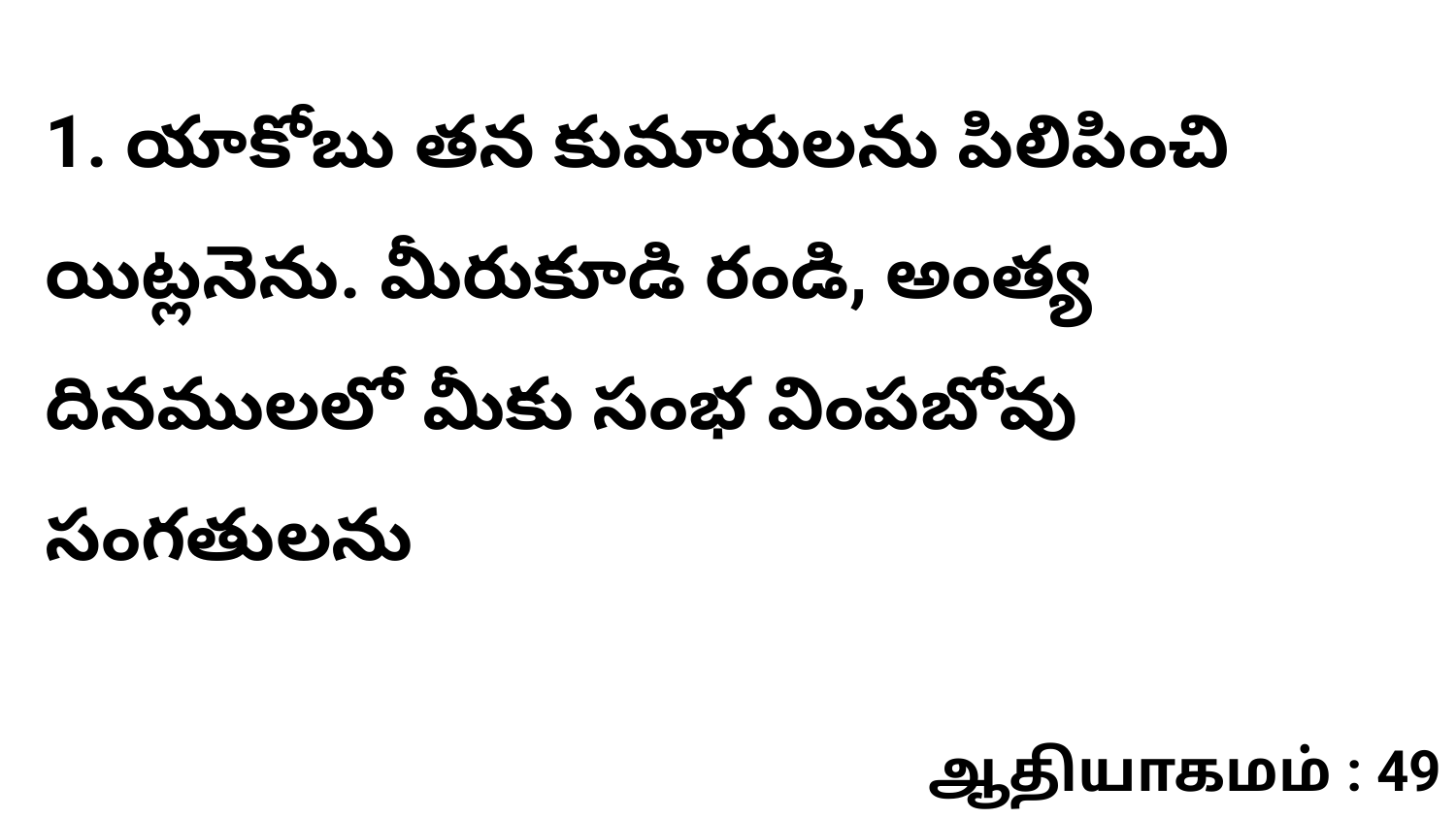

1. యాకోబు తన కుమారులను పిలిపించి యిట్లనెను. మీరుకూడి రండి, అంత్య దినములలో మీకు సంభ వింపబోవు సంగతులను
ஆதியாகமம் : 49